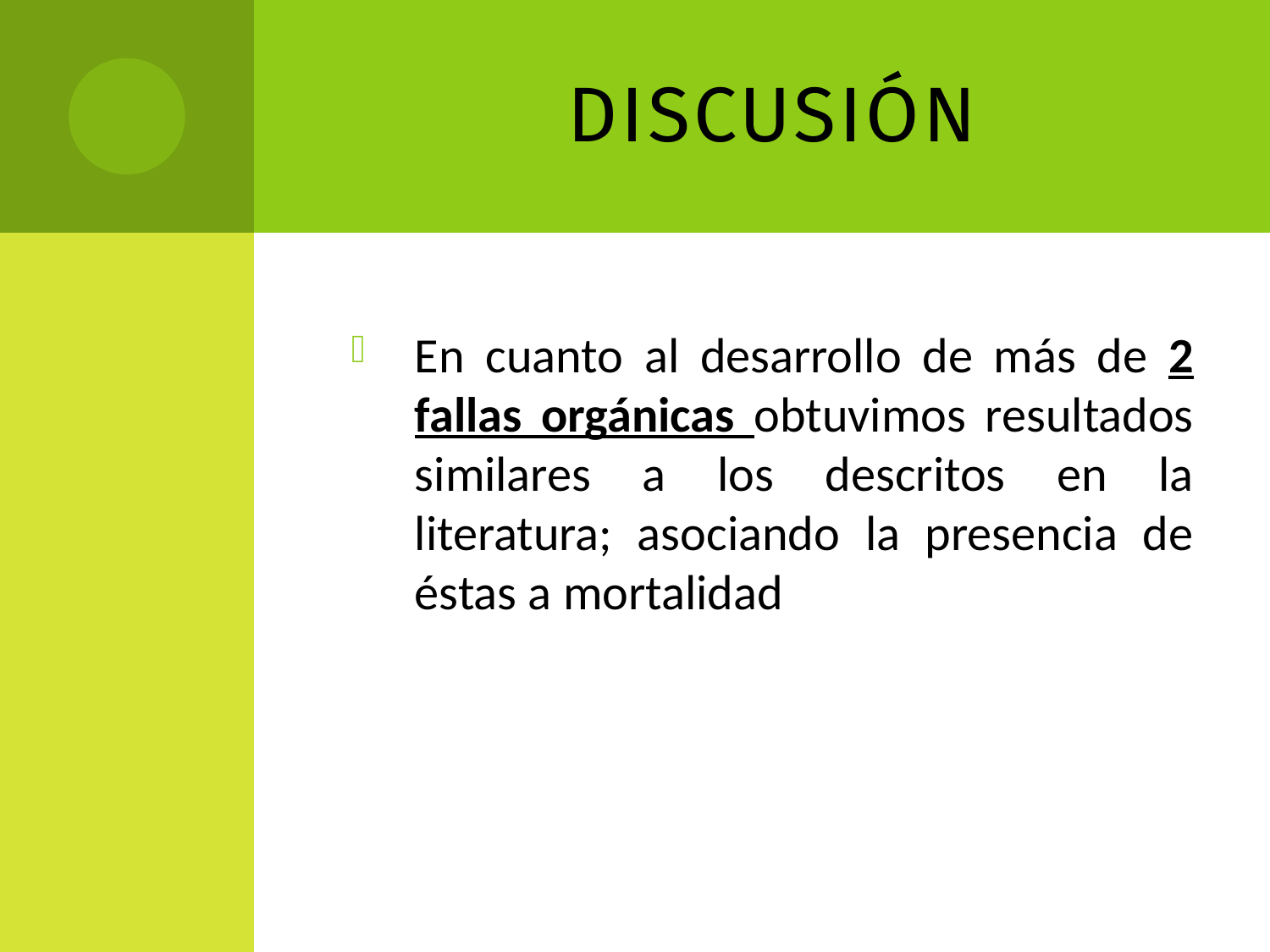

# Discusión
En cuanto al desarrollo de más de 2 fallas orgánicas obtuvimos resultados similares a los descritos en la literatura; asociando la presencia de éstas a mortalidad